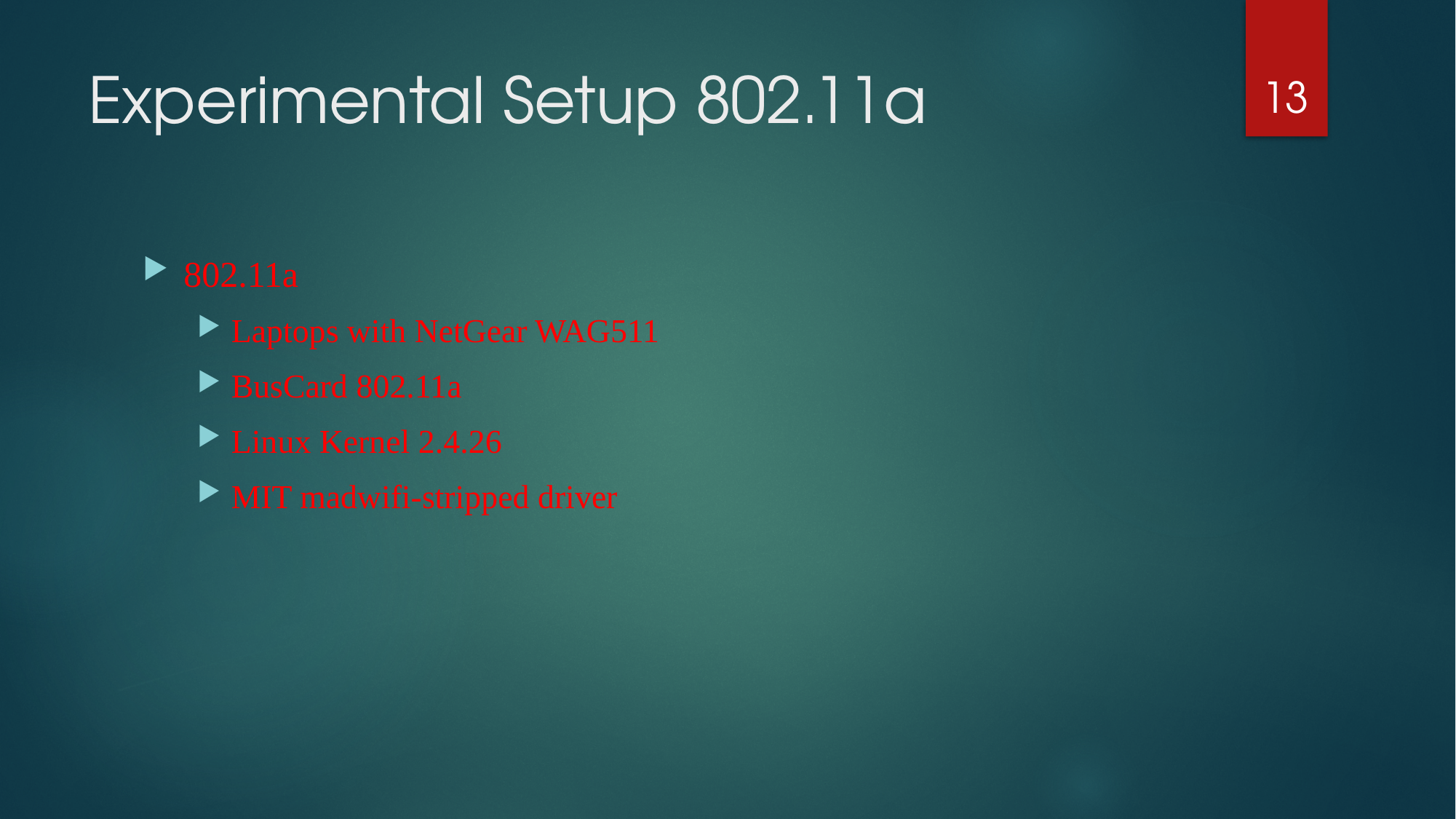

13
# Experimental Setup 802.11a
802.11a
Laptops with NetGear WAG511
BusCard 802.11a
Linux Kernel 2.4.26
MIT madwifi-stripped driver